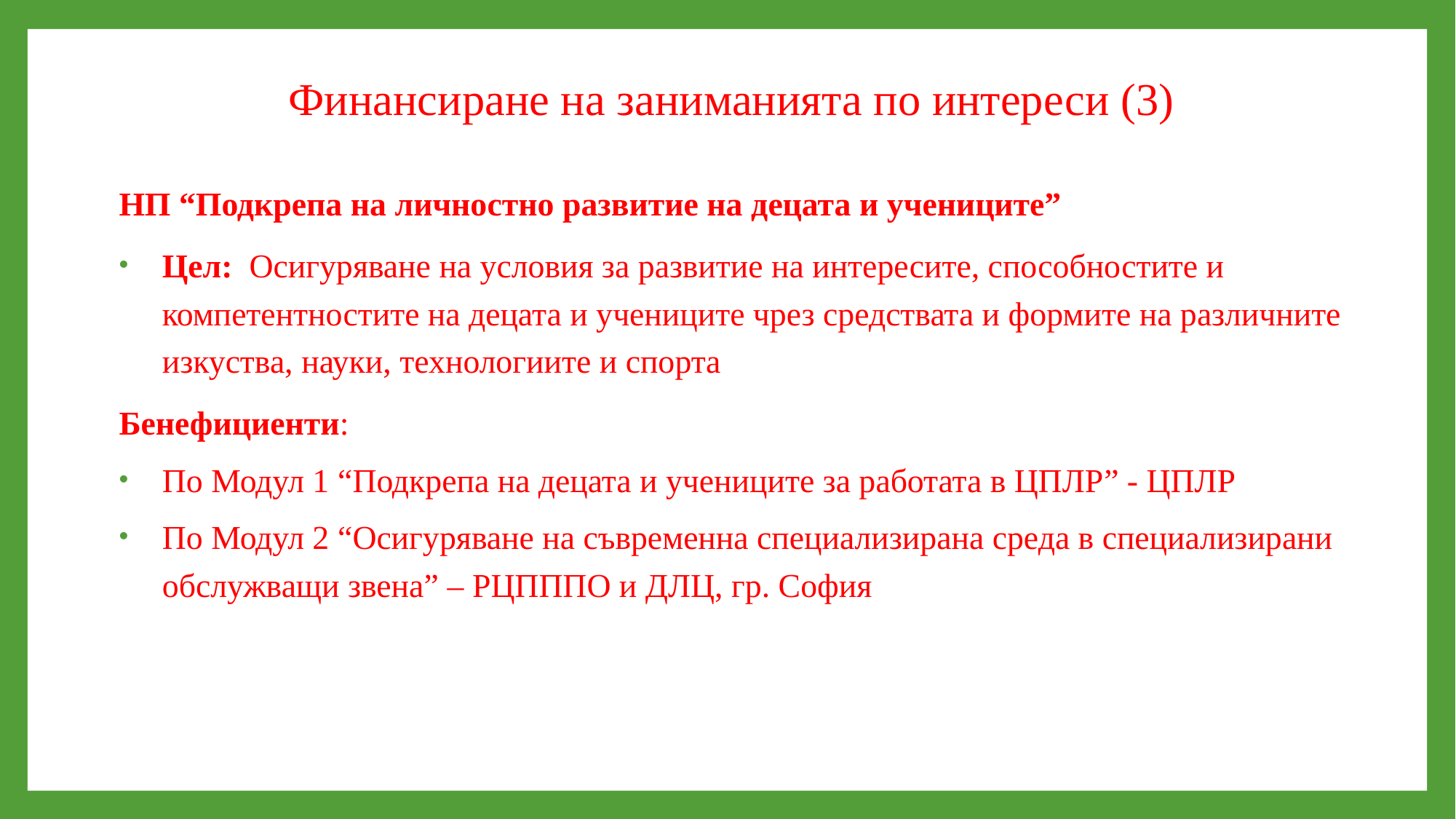

Финансиране на заниманията по интереси (3)
НП “Подкрепа на личностно развитие на децата и учениците”
Цел:  Осигуряване на условия за развитие на интересите, способностите и компетентностите на децата и учениците чрез средствата и формите на различните изкуства, науки, технологиите и спорта
Бенефициенти:
По Модул 1 “Подкрепа на децата и учениците за работата в ЦПЛР” - ЦПЛР
По Модул 2 “Осигуряване на съвременна специализирана среда в специализирани обслужващи звена” – РЦПППО и ДЛЦ, гр. София